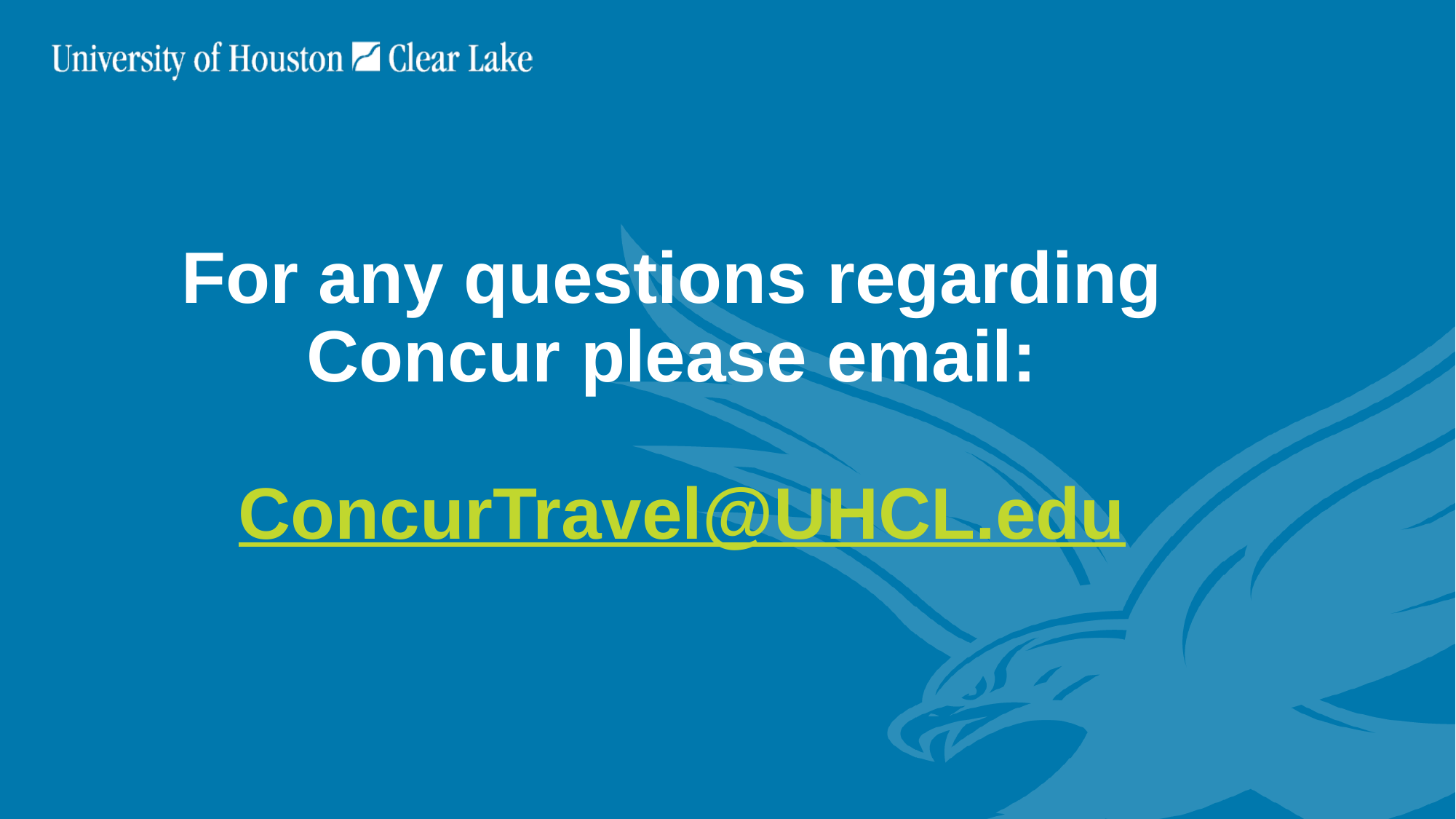

# For any questions regarding Concur please email: ConcurTravel@UHCL.edu